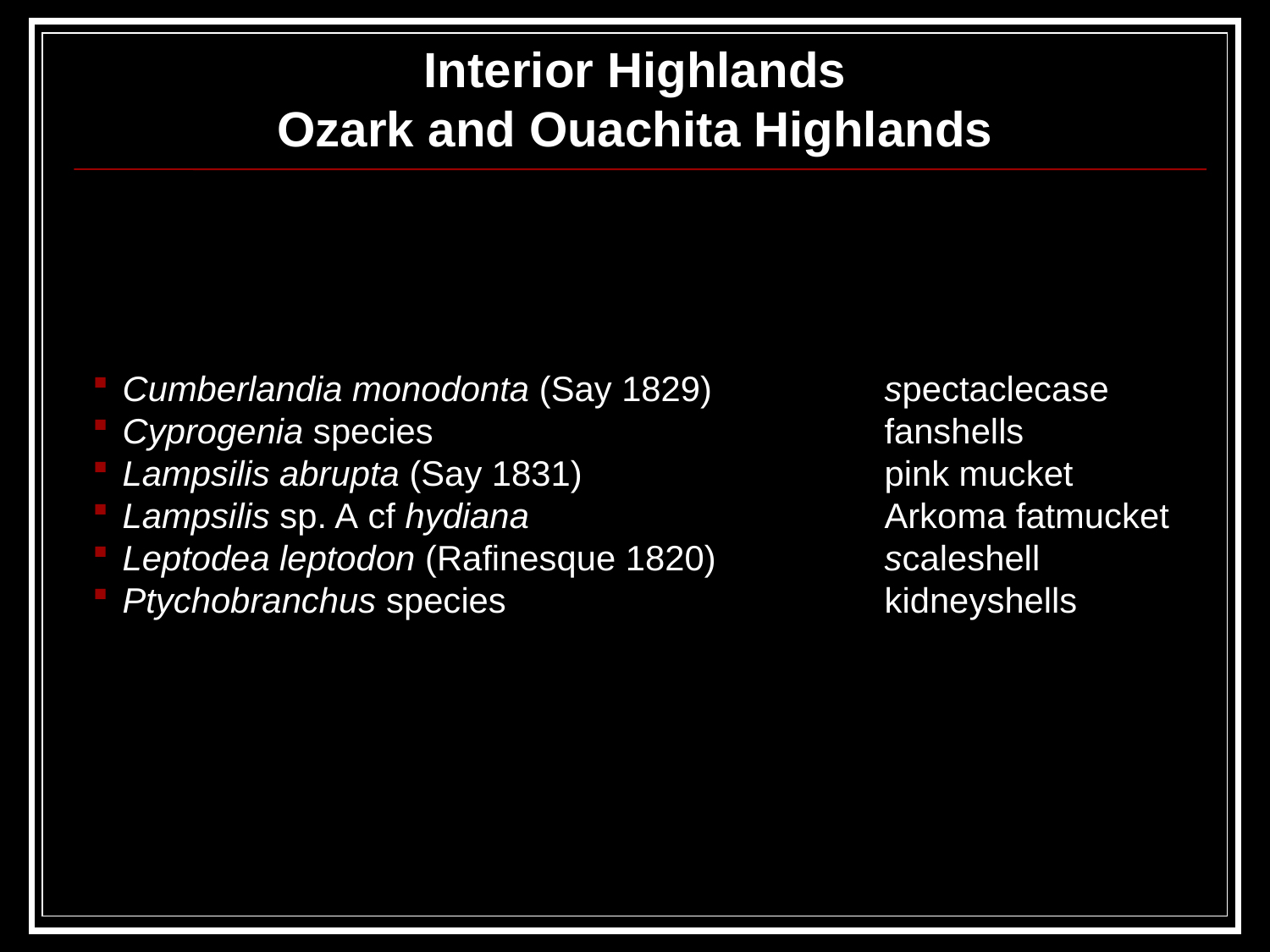

Interior Highlands
Ozark and Ouachita Highlands

Cumberlandia monodonta (Say 1829)		spectaclecase
Cyprogenia species				fanshells
Lampsilis abrupta (Say 1831)			pink mucket
Lampsilis sp. A cf hydiana			Arkoma fatmucket
Leptodea leptodon (Rafinesque 1820)		scaleshell
Ptychobranchus species			kidneyshells